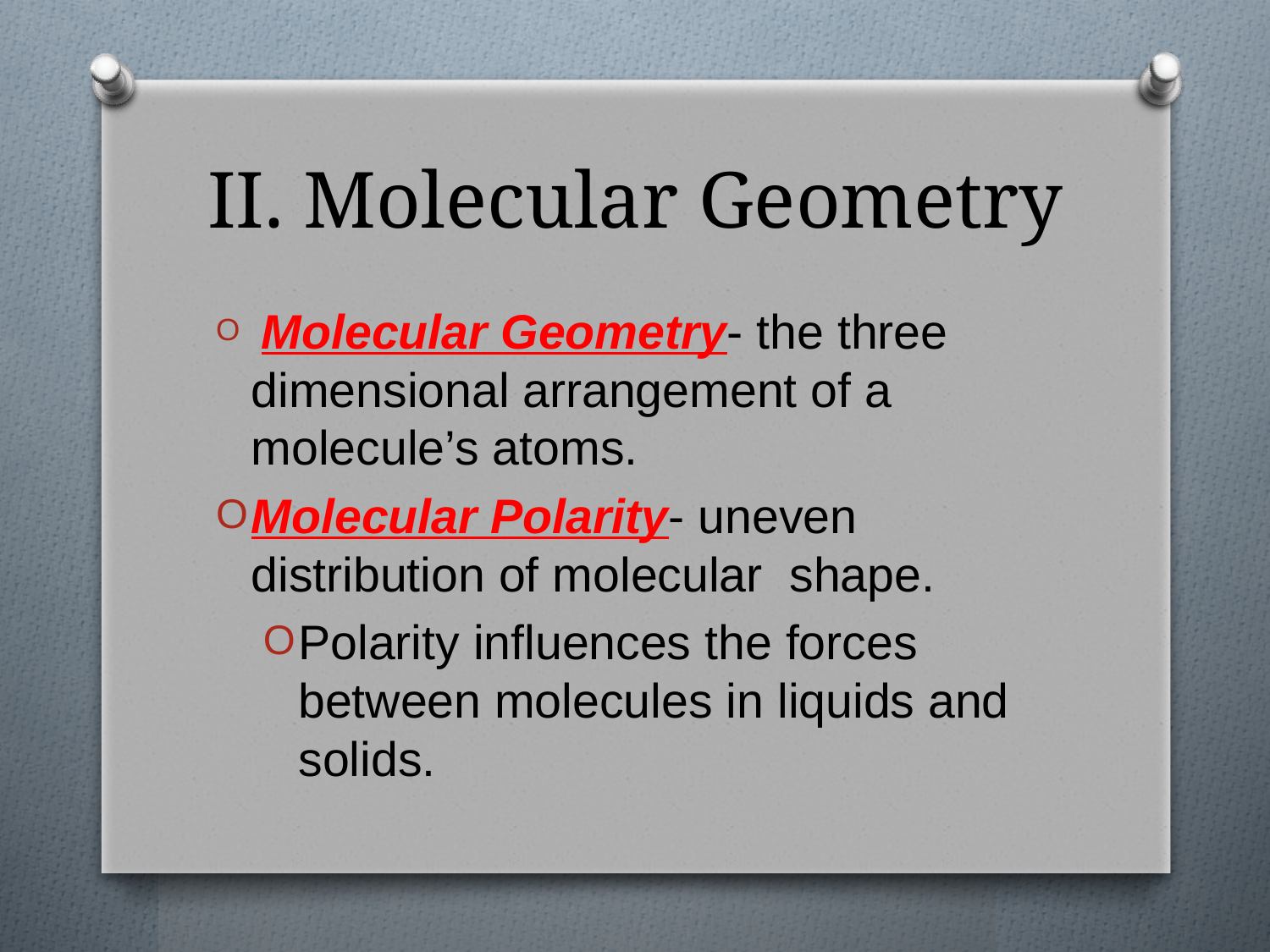

# II. Molecular Geometry
 Molecular Geometry- the three dimensional arrangement of a molecule’s atoms.
Molecular Polarity- uneven distribution of molecular  shape.
Polarity influences the forces between molecules in liquids and solids.